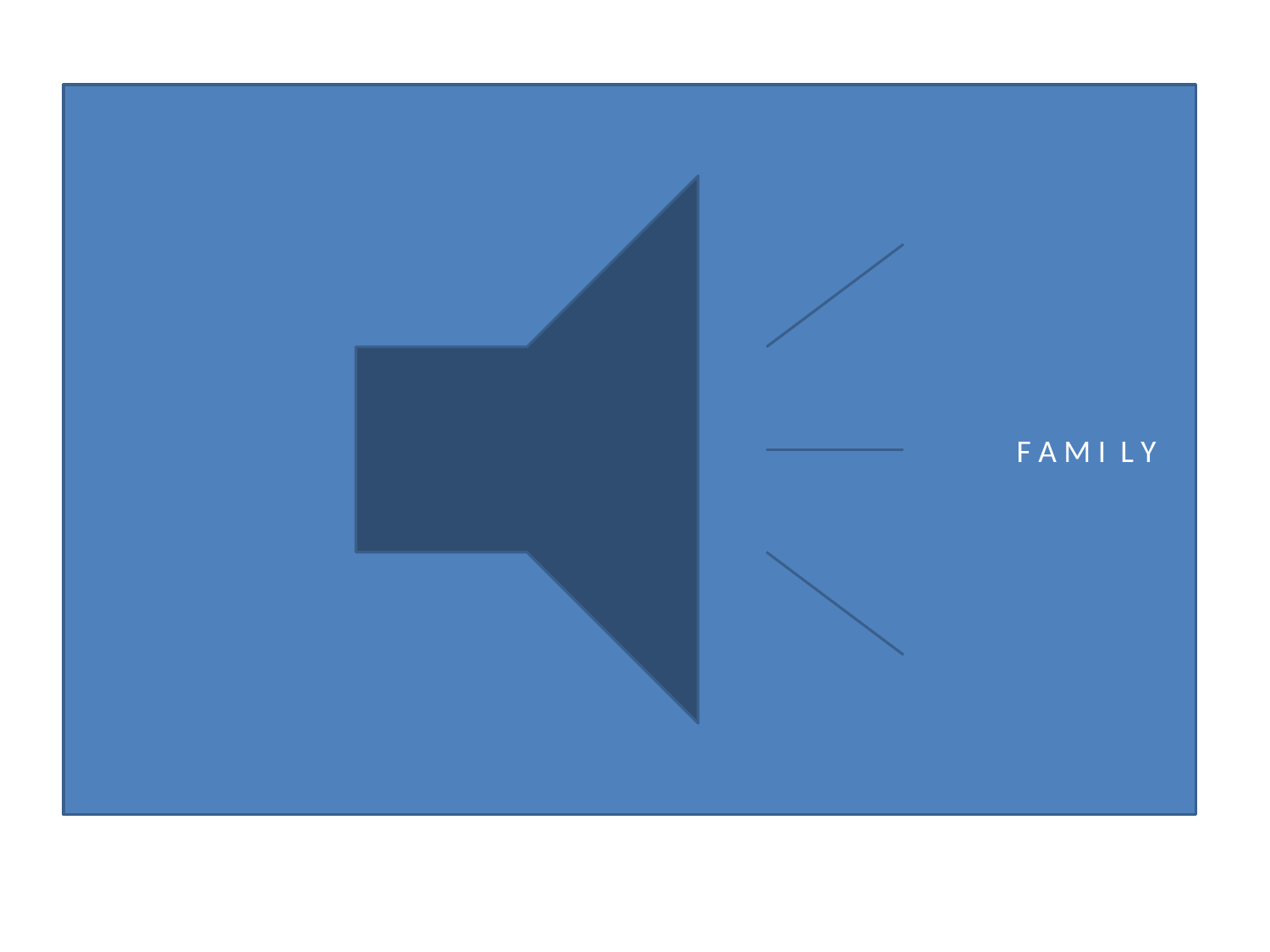

F A M I  L Y

#